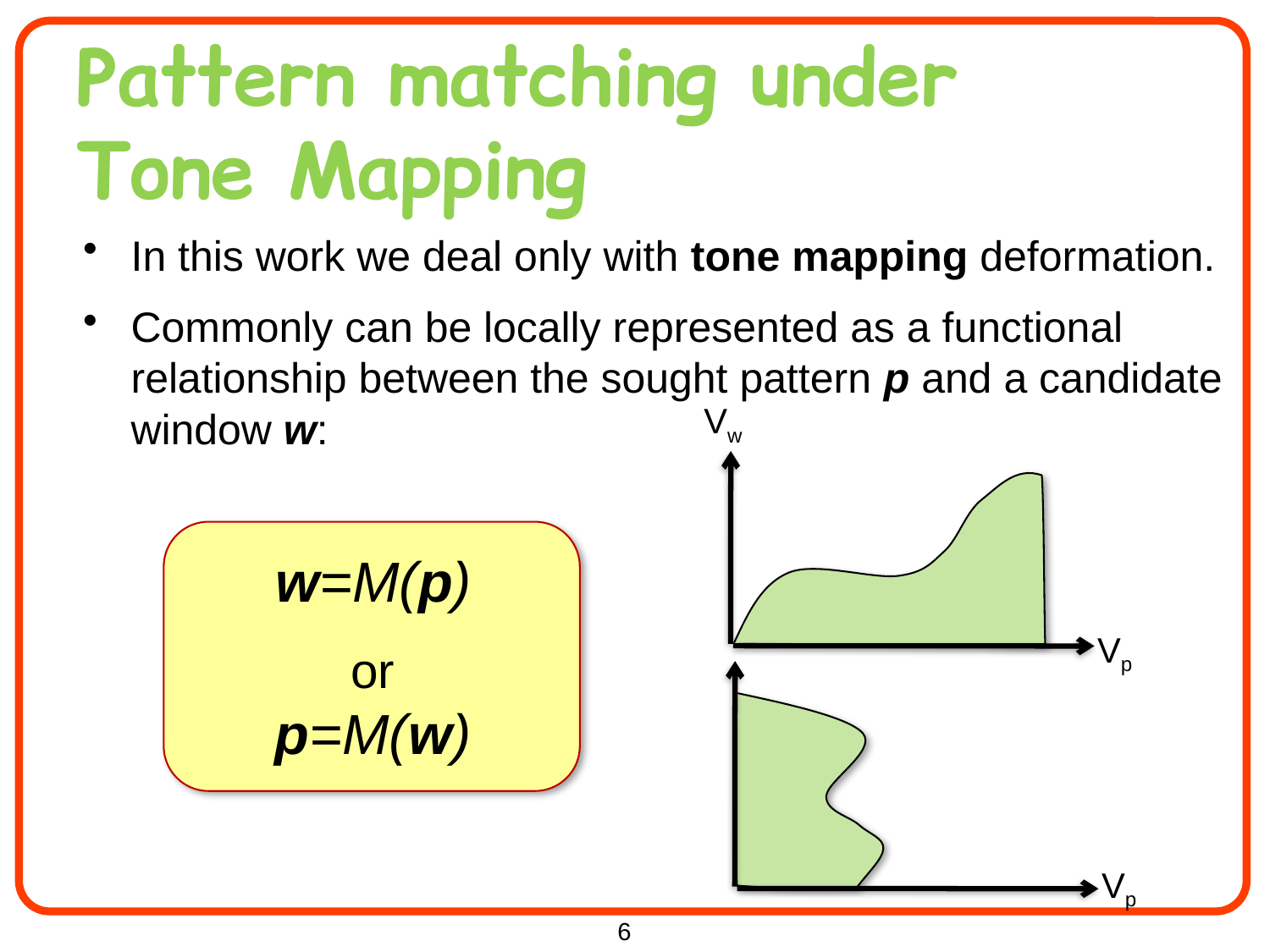

# Pattern matching under Tone Mapping
In this work we deal only with tone mapping deformation.
Commonly can be locally represented as a functional relationship between the sought pattern p and a candidate window w:
Vw

w=M(p)
or
p=M(w)
Vp

Vp
6